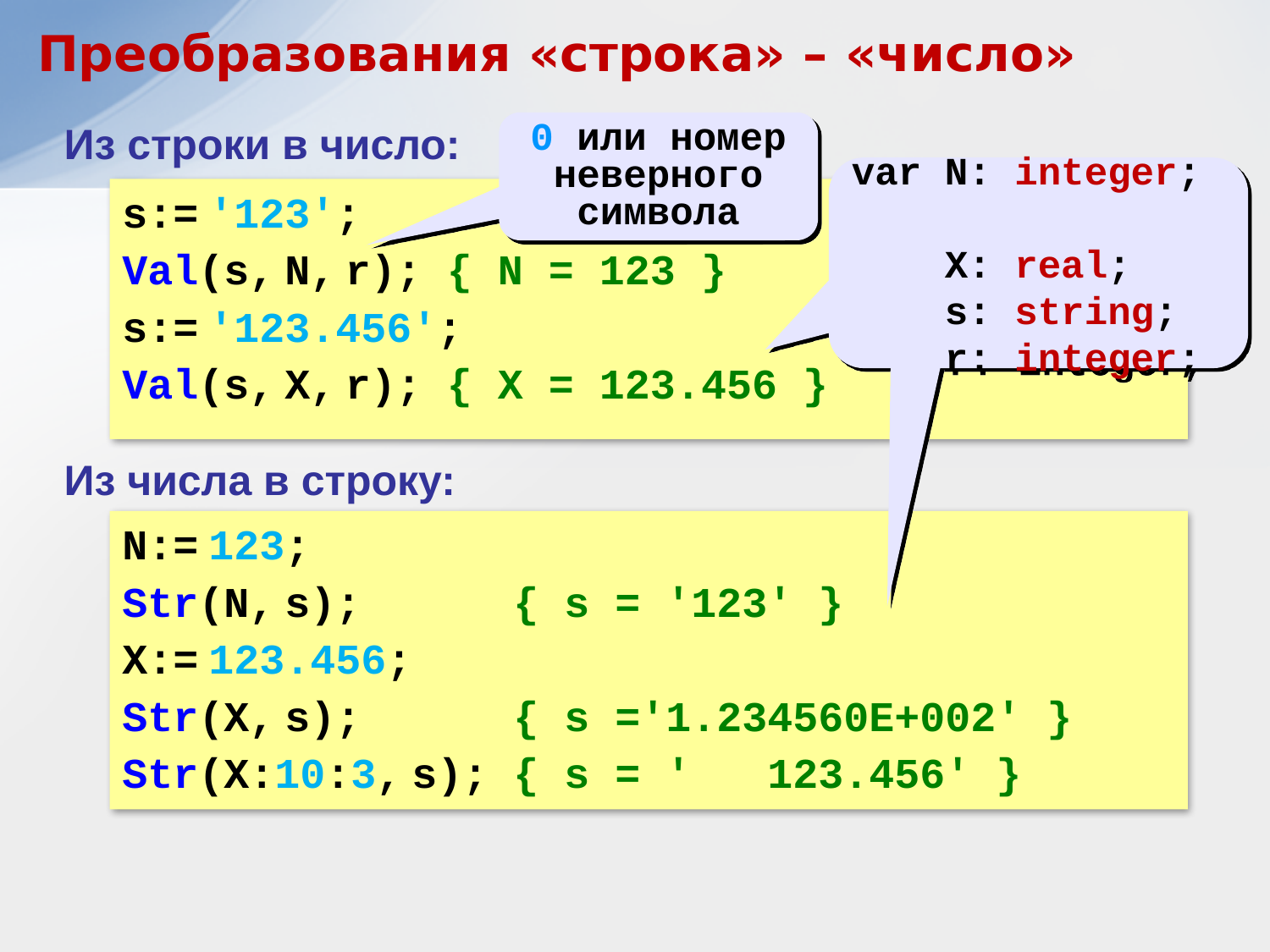

Преобразования «строка» – «число»
Из строки в число:
0 или номер неверного символа
var N: integer;
    X: real;
    s: string;
    r: integer;
s:= '123';
Val(s, N, r); { N = 123 }
s:= '123.456';
Val(s, X, r); { X = 123.456 }

Из числа в строку:
N:= 123;
Str(N, s);      { s = '123' }
X:= 123.456;
Str(X, s);      { s ='1.234560E+002' }
Str(X:10:3, s); { s = '   123.456' }